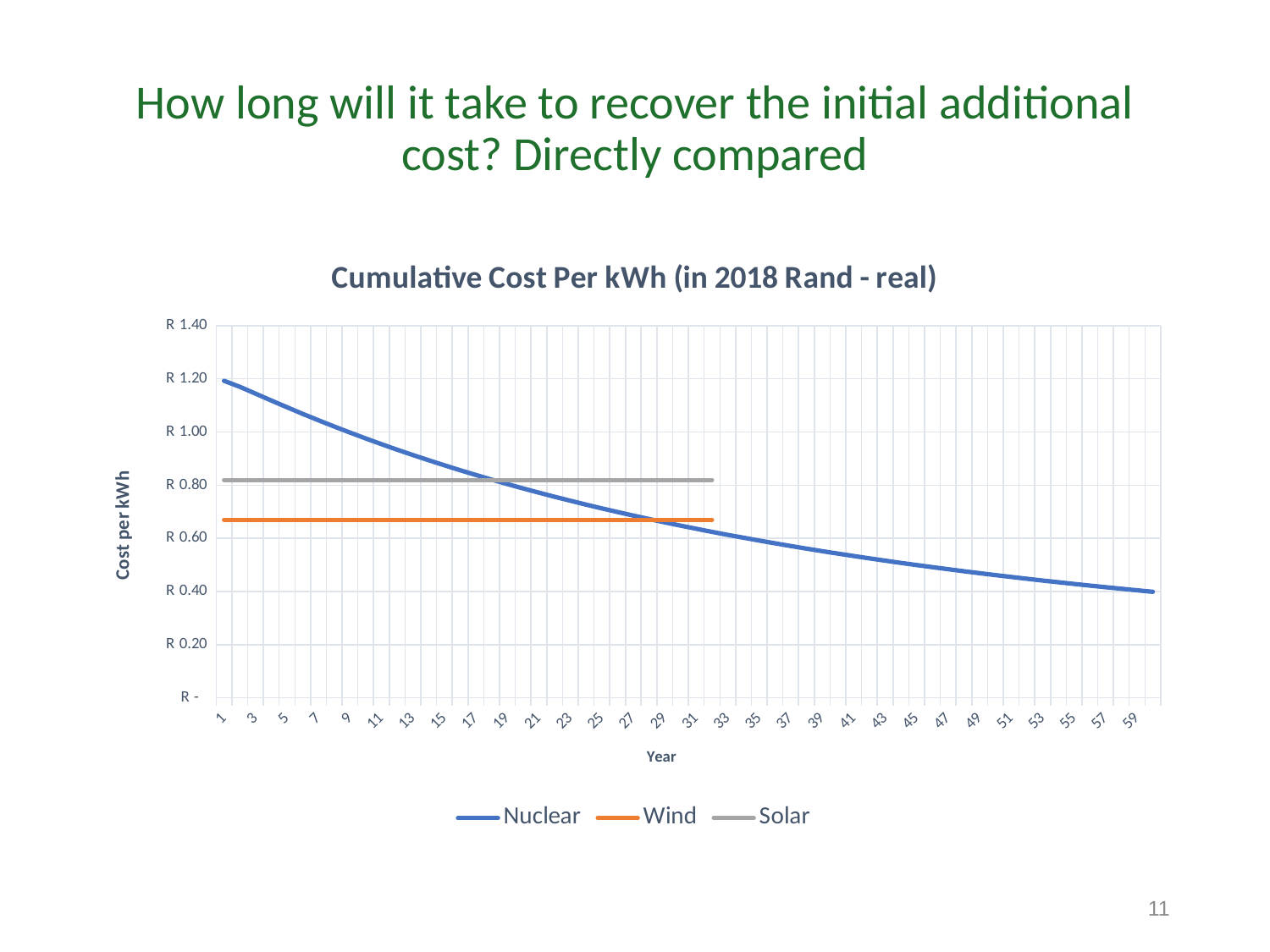

# How long will it take to recover the initial additional cost? Directly compared

### Chart: Cumulative Cost Per kWh (in 2018 Rand - real)

| Category |  |  |  |
|---|---|---|---|
11